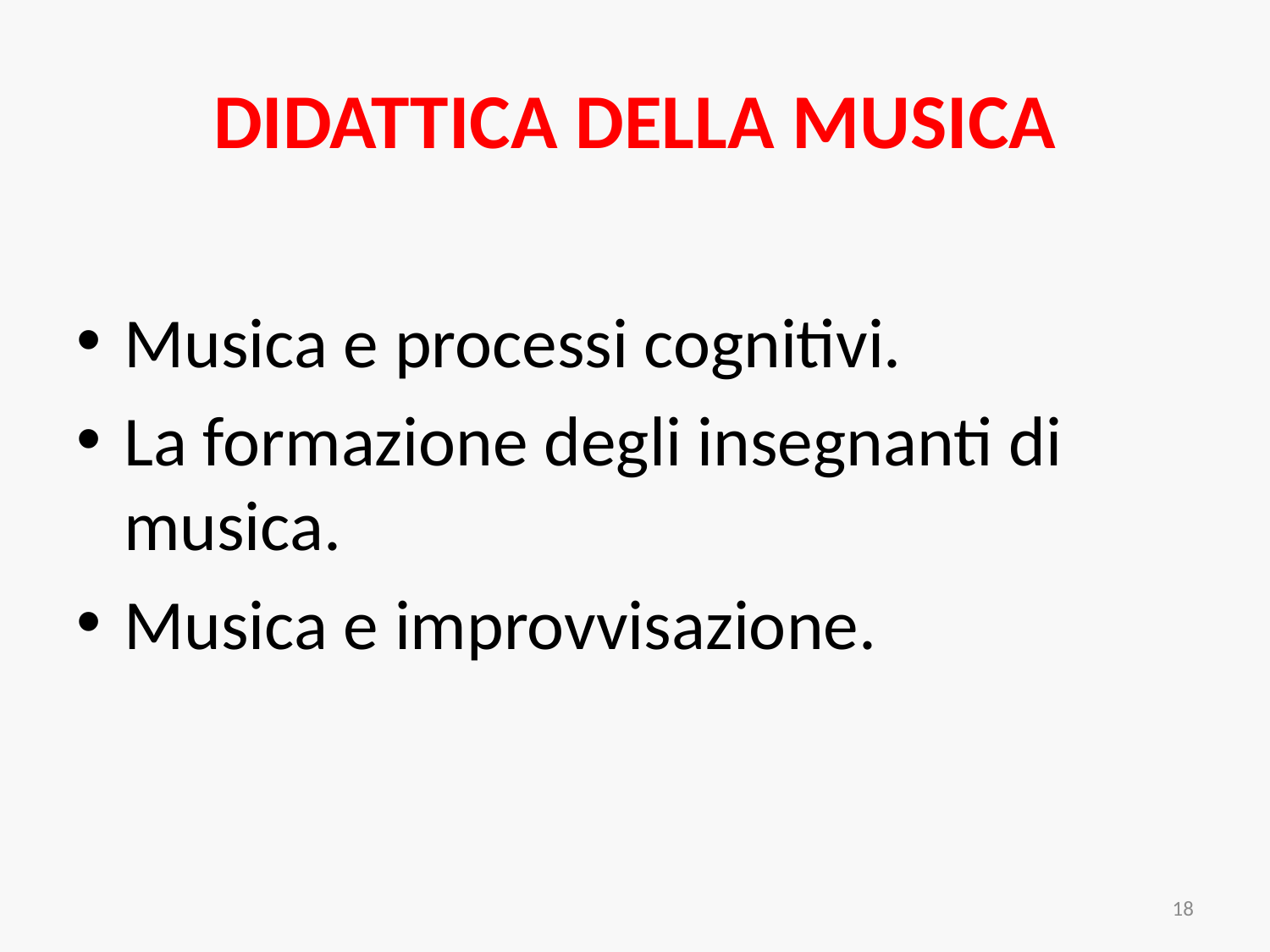

# DIDATTICA DELLA MUSICA
Musica e processi cognitivi.
La formazione degli insegnanti di musica.
Musica e improvvisazione.

18